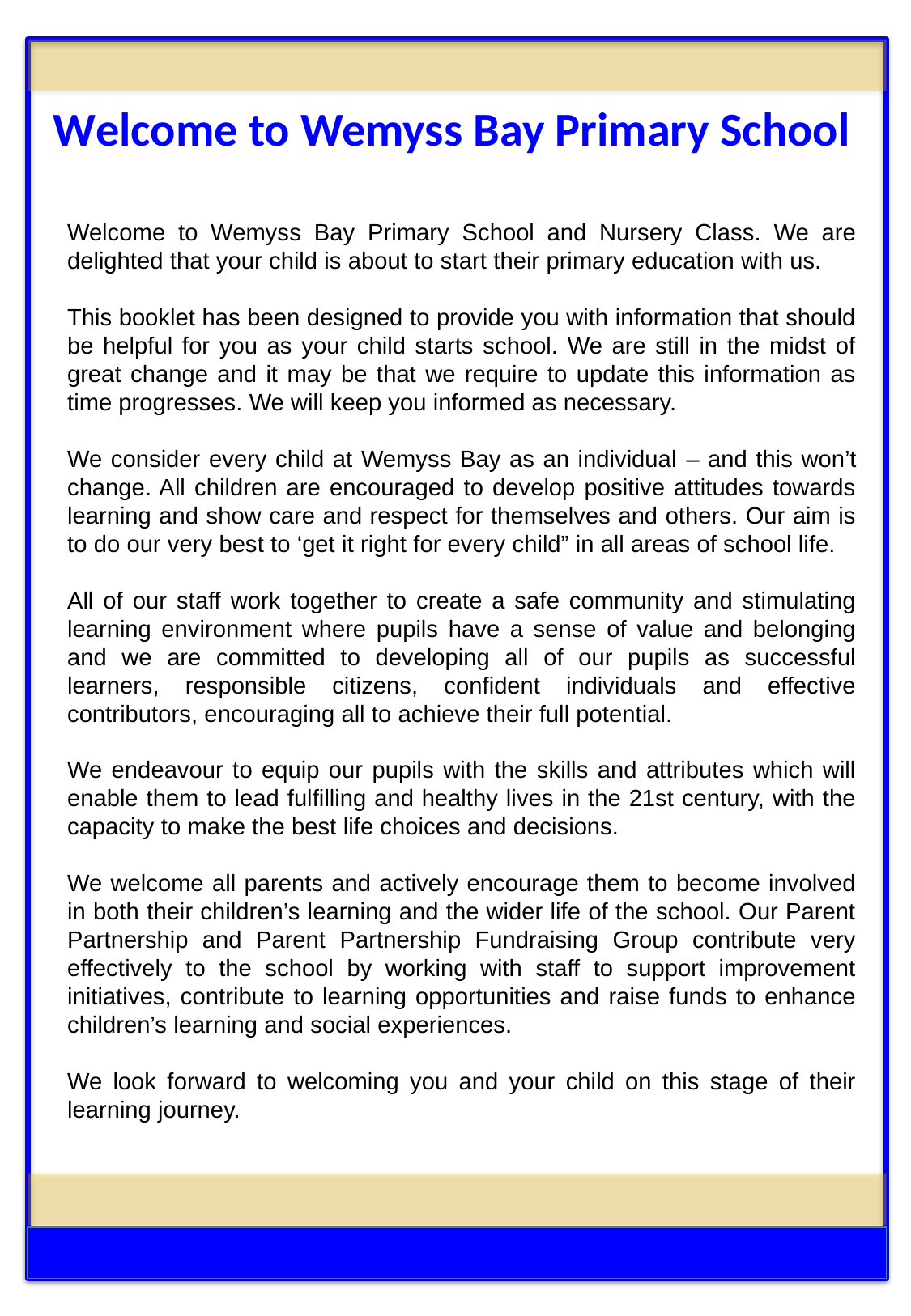

Welcome to Wemyss Bay Primary School
Welcome to Wemyss Bay Primary School and Nursery Class. We are delighted that your child is about to start their primary education with us.

This booklet has been designed to provide you with information that should be helpful for you as your child starts school. We are still in the midst of great change and it may be that we require to update this information as time progresses. We will keep you informed as necessary.

We consider every child at Wemyss Bay as an individual – and this won’t change. All children are encouraged to develop positive attitudes towards learning and show care and respect for themselves and others. Our aim is to do our very best to ‘get it right for every child” in all areas of school life.

All of our staff work together to create a safe community and stimulating learning environment where pupils have a sense of value and belonging and we are committed to developing all of our pupils as successful learners, responsible citizens, confident individuals and effective contributors, encouraging all to achieve their full potential.

We endeavour to equip our pupils with the skills and attributes which will enable them to lead fulfilling and healthy lives in the 21st century, with the capacity to make the best life choices and decisions.

We welcome all parents and actively encourage them to become involved in both their children’s learning and the wider life of the school. Our Parent Partnership and Parent Partnership Fundraising Group contribute very effectively to the school by working with staff to support improvement initiatives, contribute to learning opportunities and raise funds to enhance children’s learning and social experiences.

We look forward to welcoming you and your child on this stage of their learning journey.